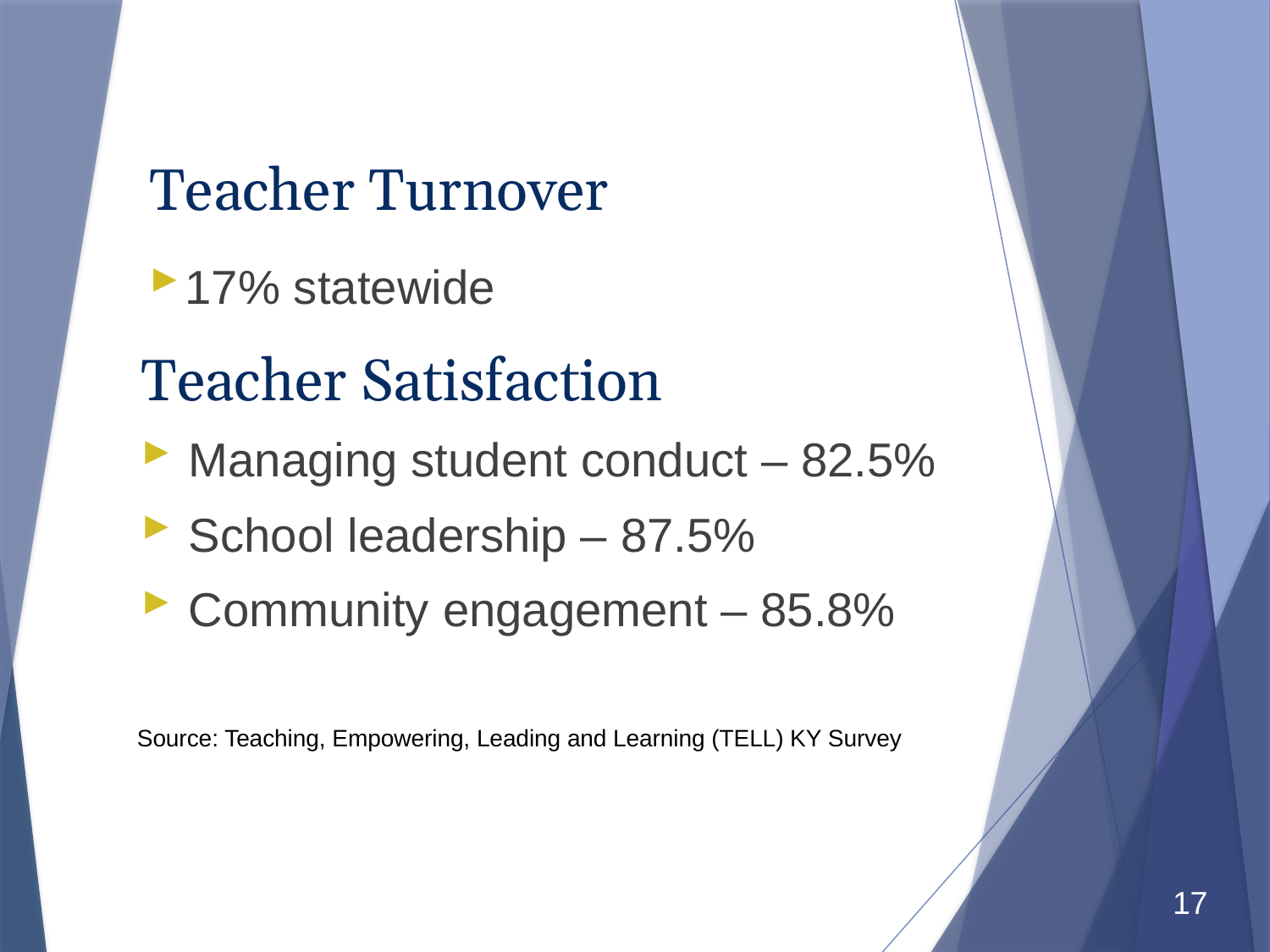

# Teacher Turnover
17% statewide
Teacher Satisfaction
Managing student conduct – 82.5%
School leadership – 87.5%
Community engagement – 85.8%
Source: Teaching, Empowering, Leading and Learning (TELL) KY Survey
17